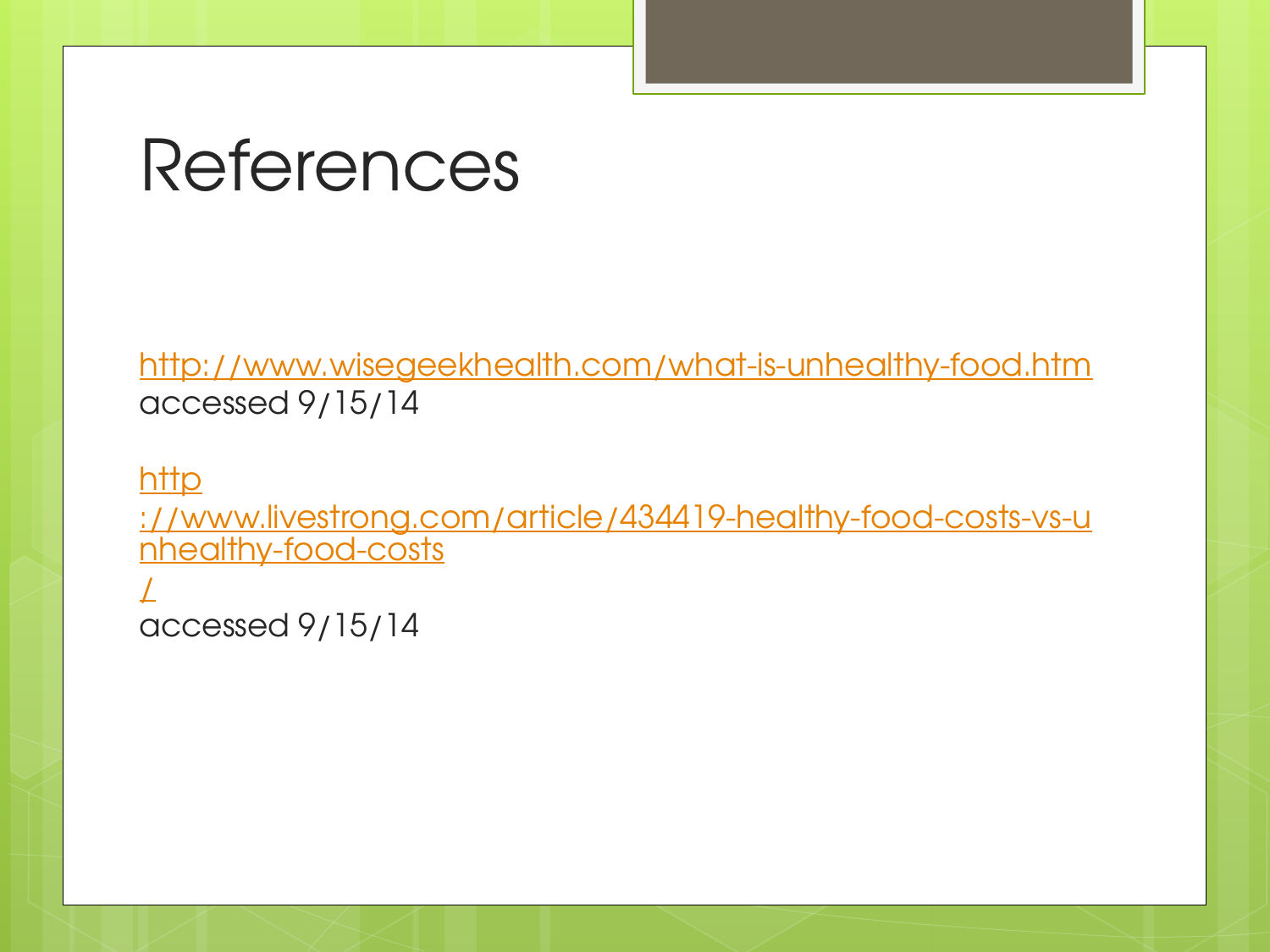

# References
http://www.wisegeekhealth.com/what-is-unhealthy-food.htm
accessed 9/15/14

http://www.livestrong.com/article/434419-healthy-food-costs-vs-unhealthy-food-costs/
accessed 9/15/14